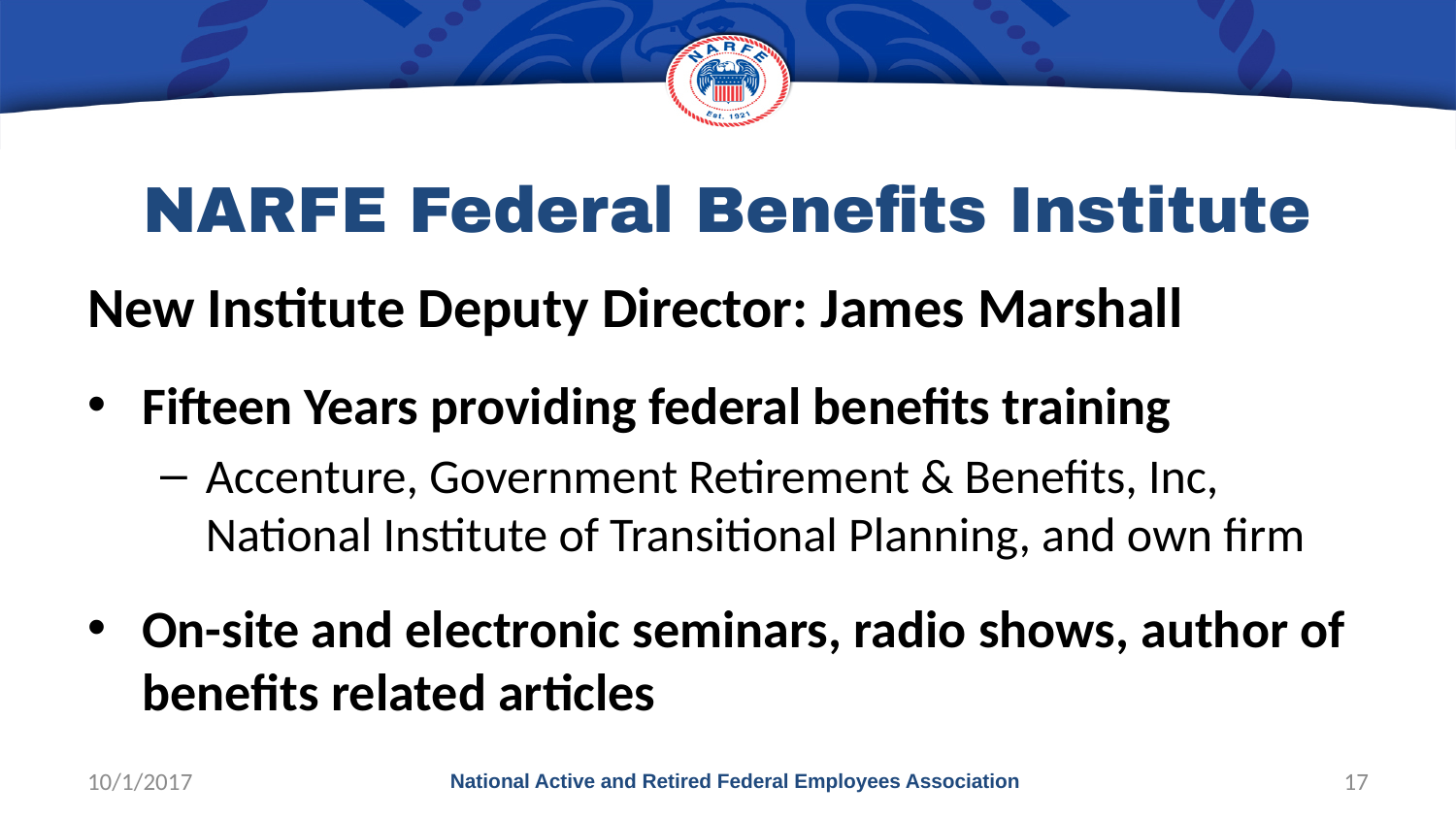

# NARFE Federal Benefits Institute
New Institute Deputy Director: James Marshall

Fifteen Years providing federal benefits training
Accenture, Government Retirement & Benefits, Inc, National Institute of Transitional Planning, and own firm

On-site and electronic seminars, radio shows, author of benefits related articles

10/1/2017
National Active and Retired Federal Employees Association
17